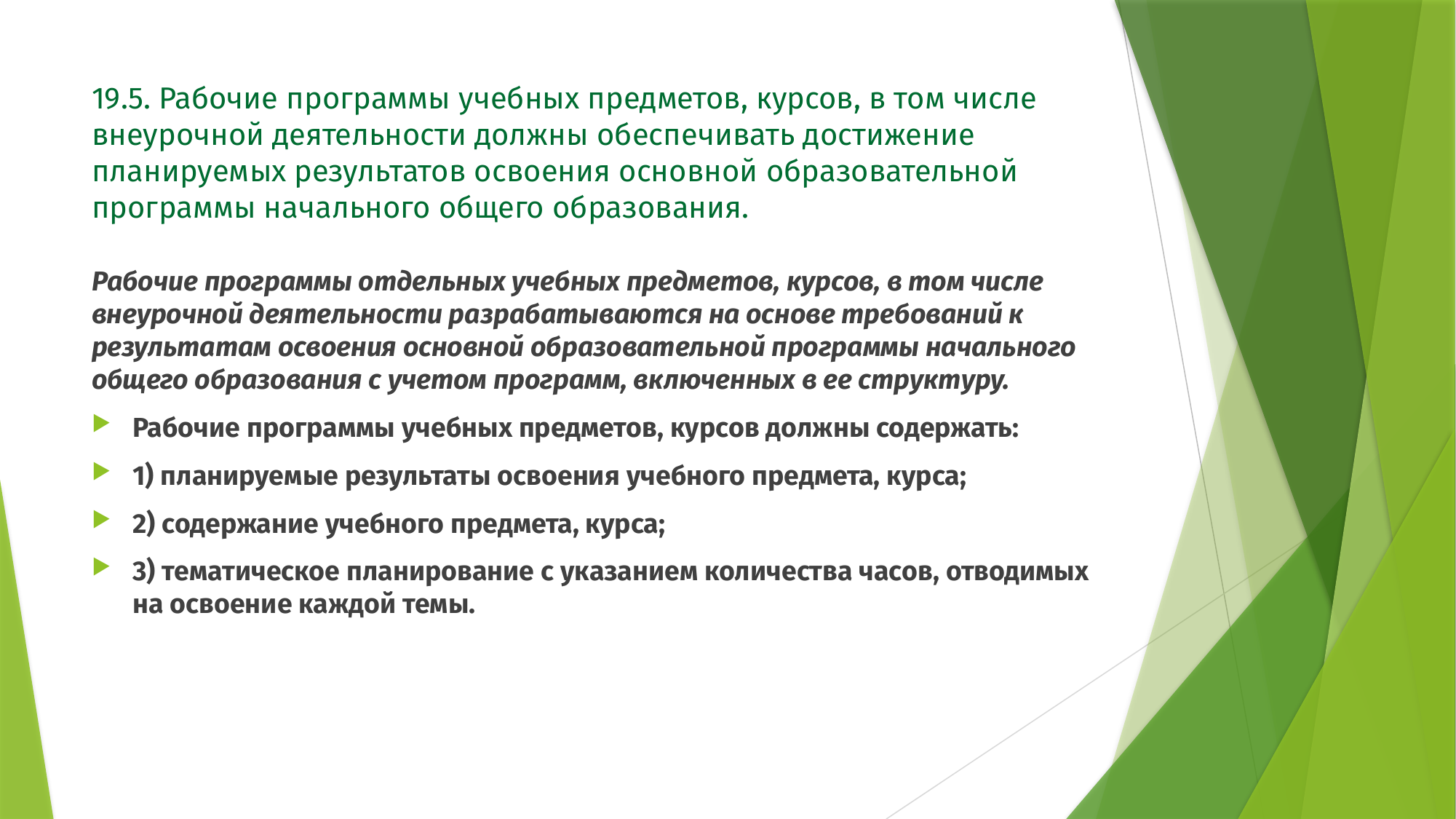

# 19.5. Рабочие программы учебных предметов, курсов, в том числе внеурочной деятельности должны обеспечивать достижение планируемых результатов освоения основной образовательной программы начального общего образования.
Рабочие программы отдельных учебных предметов, курсов, в том числе внеурочной деятельности разрабатываются на основе требований к результатам освоения основной образовательной программы начального общего образования с учетом программ, включенных в ее структуру.
Рабочие программы учебных предметов, курсов должны содержать:
1) планируемые результаты освоения учебного предмета, курса;
2) содержание учебного предмета, курса;
3) тематическое планирование с указанием количества часов, отводимых на освоение каждой темы.